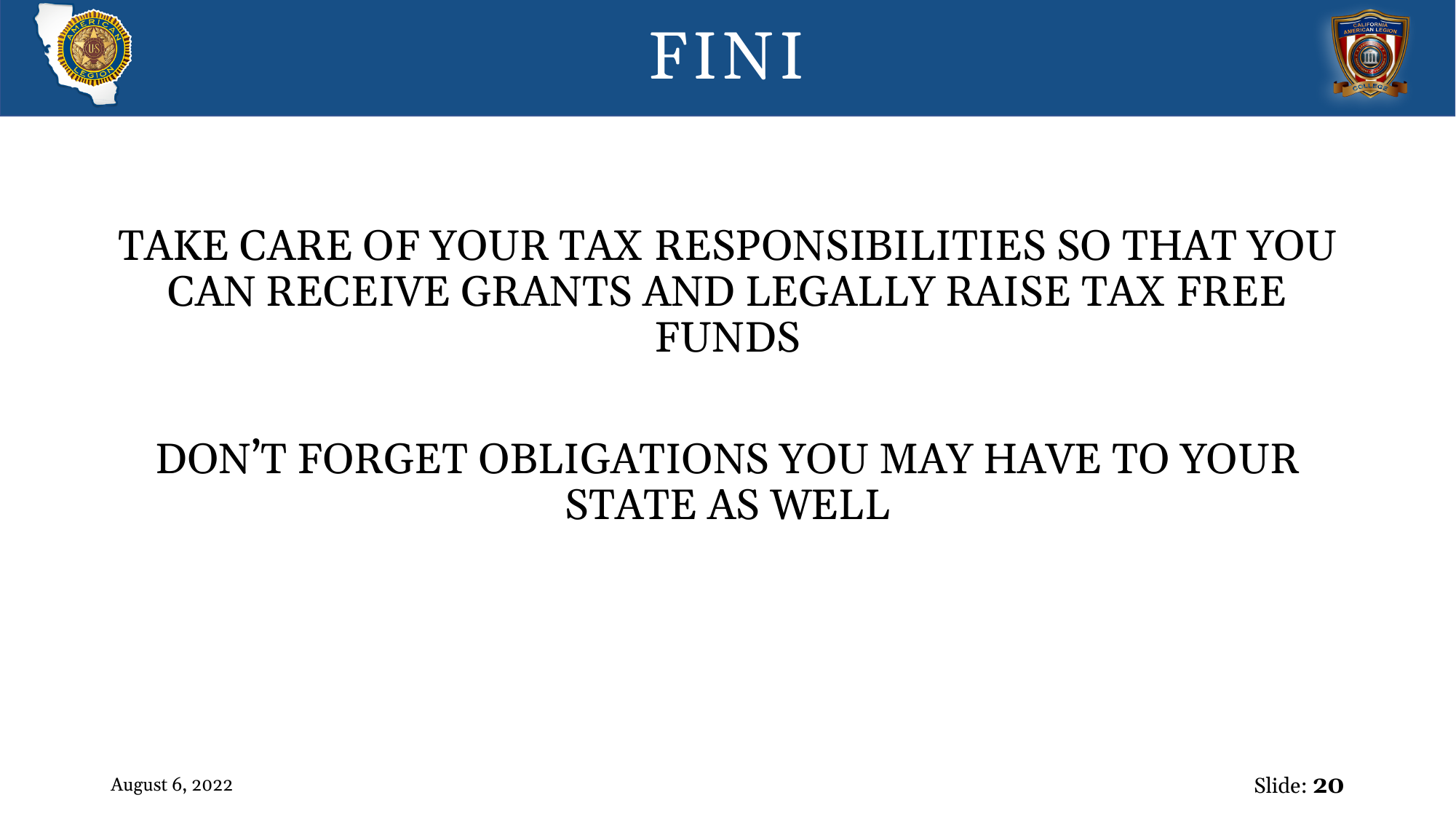

# Fini
TAKE CARE OF YOUR TAX RESPONSIBILITIES SO THAT YOU CAN RECEIVE GRANTS AND LEGALLY RAISE TAX FREE FUNDS

DON’T FORGET OBLIGATIONS YOU MAY HAVE TO YOUR STATE AS WELL